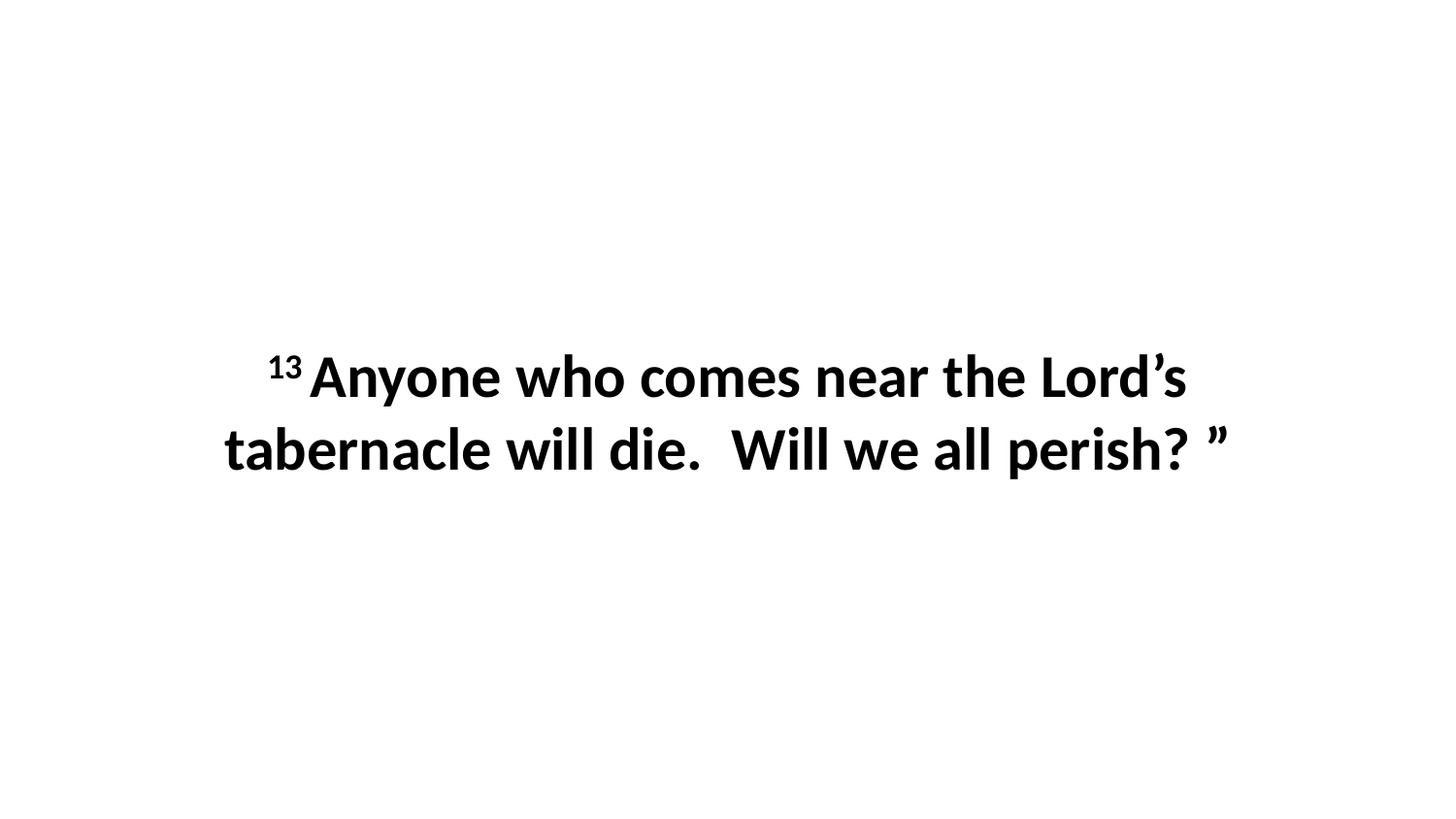

13 Anyone who comes near the Lord’s tabernacle will die.  Will we all perish? ”